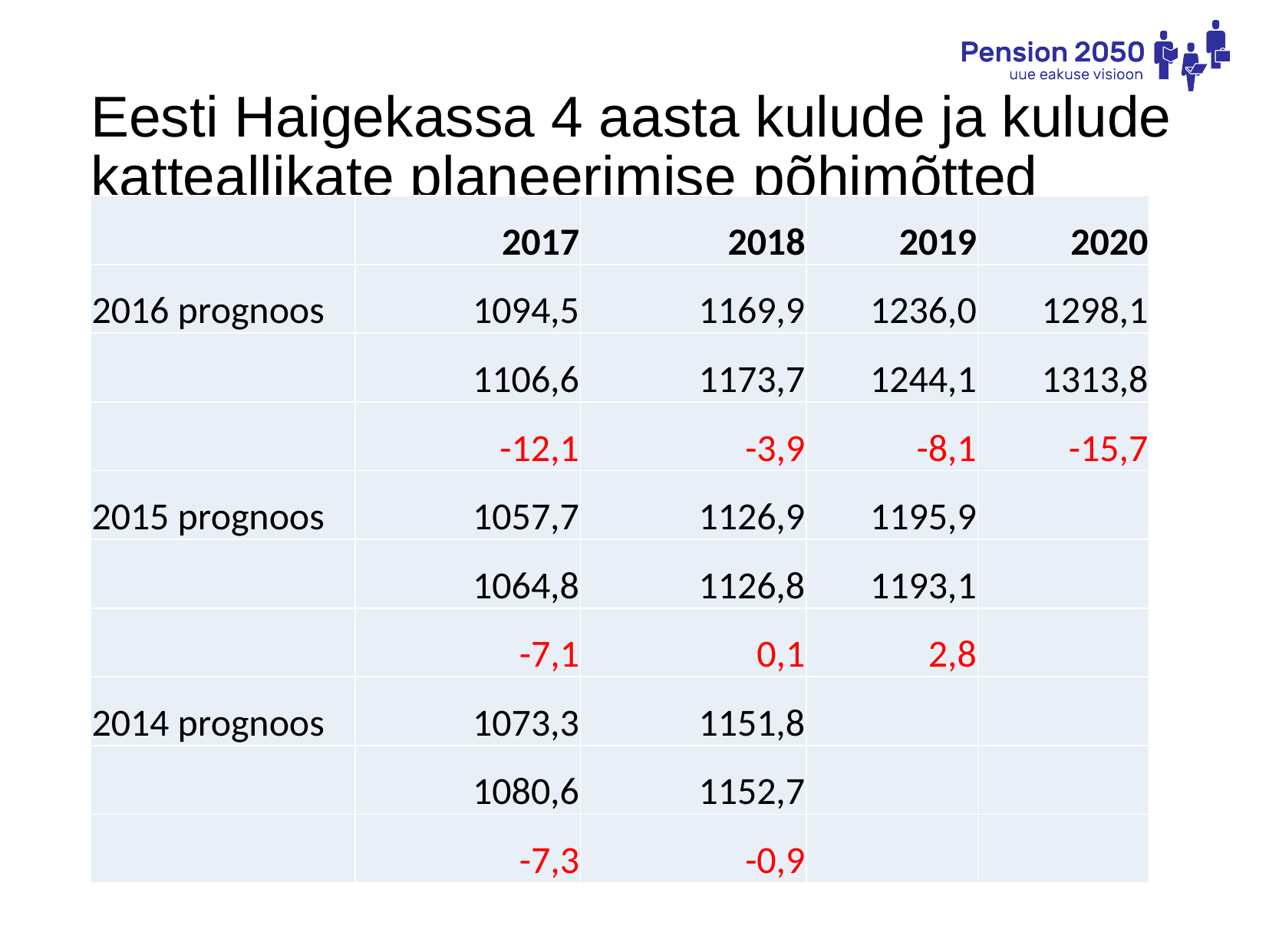

Eesti Haigekassa 4 aasta kulude ja kulude katteallikate planeerimise põhimõtted
põhimõtted aastateks

|  | 2017 | 2018 | 2019 | 2020 |
| --- | --- | --- | --- | --- |
| 2016 prognoos | 1094,5 | 1169,9 | 1236,0 | 1298,1 |
|  | 1106,6 | 1173,7 | 1244,1 | 1313,8 |
|  | -12,1 | -3,9 | -8,1 | -15,7 |
| 2015 prognoos | 1057,7 | 1126,9 | 1195,9 |  |
|  | 1064,8 | 1126,8 | 1193,1 |  |
|  | -7,1 | 0,1 | 2,8 |  |
| 2014 prognoos | 1073,3 | 1151,8 |  |  |
|  | 1080,6 | 1152,7 |  |  |
|  | -7,3 | -0,9 |  |  |